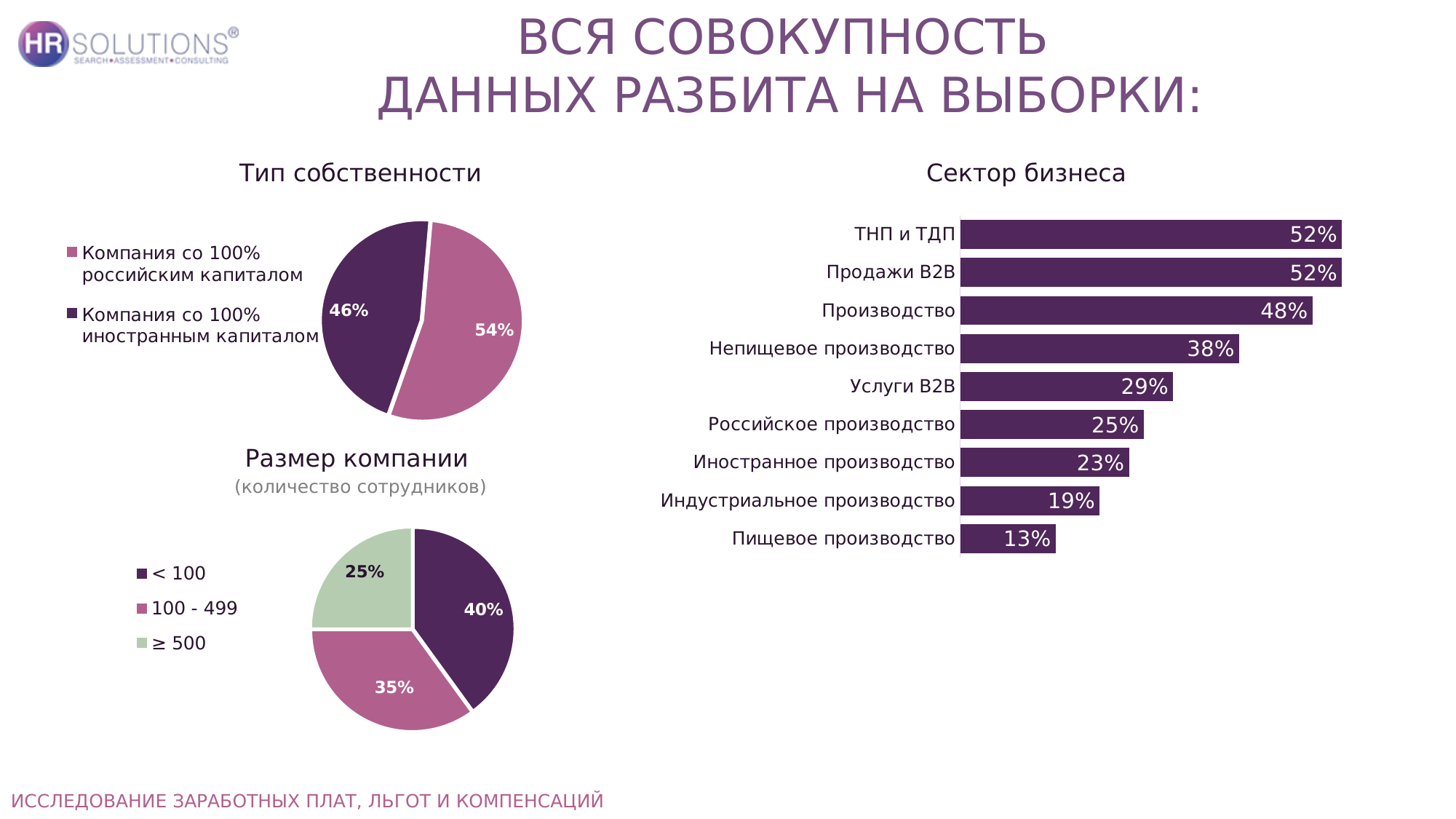

# ВСЯ СОВОКУПНОСТЬ ДАННЫХ РАЗБИТА НА ВЫБОРКИ:
Тип собственности
Сектор бизнеса

### Chart

| Category | Столбец1 |
|---|---|
| Компания со 100% российским капиталом | 0.54 |
| Компания со 100% иностранным капиталом | 0.46 |

### Chart

| Category | Ряд 1 |
|---|---|
| Пищевое производство | 0.13 |
| Индустриальное производство | 0.19 |
| Иностранное производство | 0.23 |
| Российское производство | 0.25 |
| Услуги B2B | 0.29 |
| Непищевое производство | 0.38 |
| Производство | 0.48 |
| Продажи В2В | 0.52 |
| ТНП и ТДП | 0.52 |
Размер компании
(количество сотрудников)

### Chart

| Category | Ряд 1 |
|---|---|
| < 100 | 0.4 |
| 100 - 499 | 0.35 |
| ≥ 500 | 0.25 |
ИССЛЕДОВАНИЕ ЗАРАБОТНЫХ ПЛАТ, ЛЬГОТ И КОМПЕНСАЦИЙ